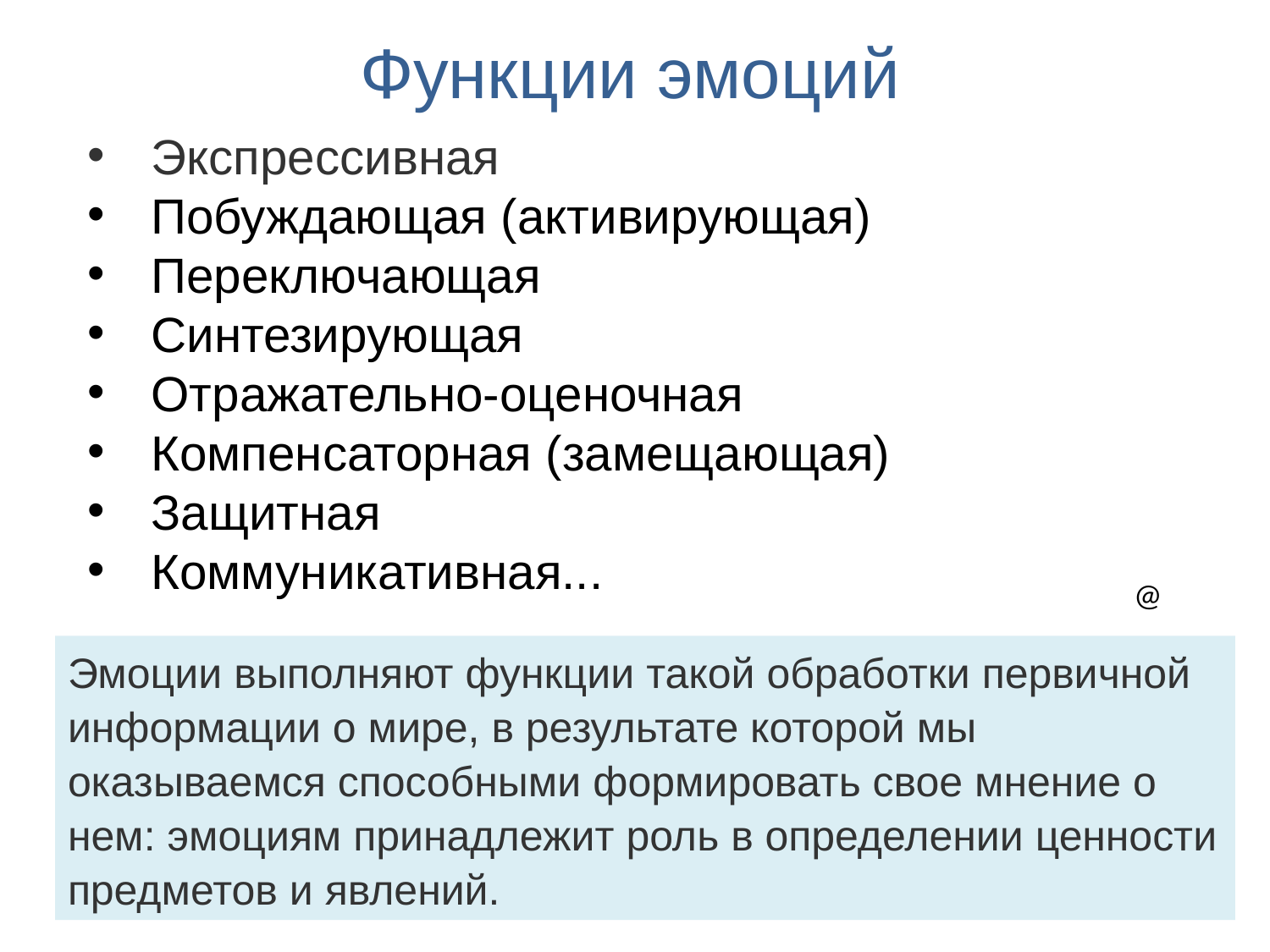

Функции эмоций
Экспрессивная
Побуждающая (активирующая)
Переключающая
Синтезирующая
Отражательно-оценочная
Компенсаторная (замещающая)
Защитная
Коммуникативная...
@
Эмоции выполняют функции такой обработки первичной информации о мире, в результате которой мы оказываемся способными формировать свое мнение о нем: эмоциям принадлежит роль в определении ценности предметов и явлений.